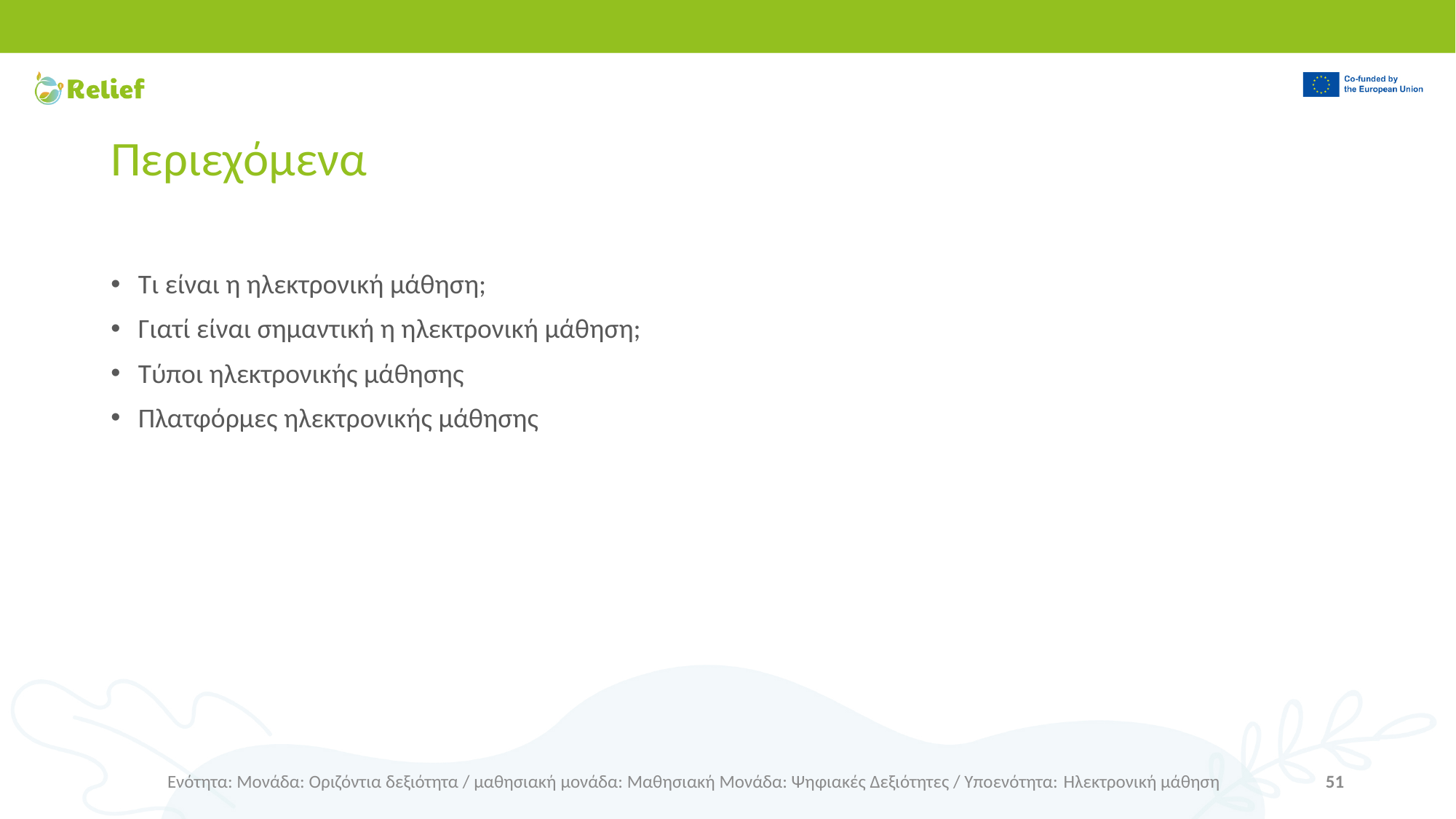

# Περιεχόμενα
Τι είναι η ηλεκτρονική μάθηση;
Γιατί είναι σημαντική η ηλεκτρονική μάθηση;
Τύποι ηλεκτρονικής μάθησης
Πλατφόρμες ηλεκτρονικής μάθησης

Ενότητα: Μονάδα: Οριζόντια δεξιότητα / μαθησιακή μονάδα: Μαθησιακή Μονάδα: Ψηφιακές Δεξιότητες / Υποενότητα: Ηλεκτρονική μάθηση
51